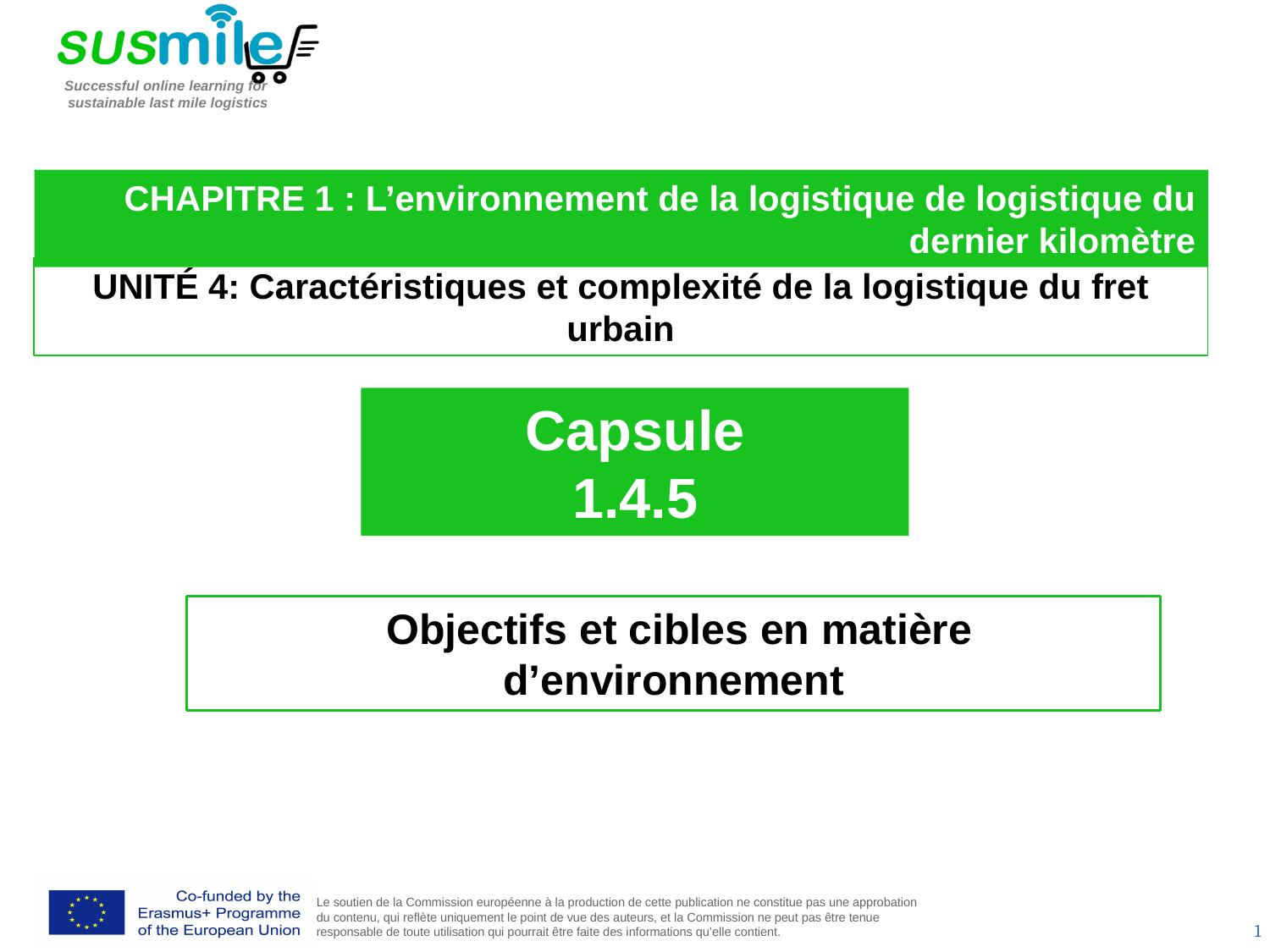

CHAPITRE 1 : L’environnement de la logistique de logistique du dernier kilomètre
UNITÉ 4: Caractéristiques et complexité de la logistique du fret urbain
Capsule
1.4.5
 Objectifs et cibles en matière d’environnement
1